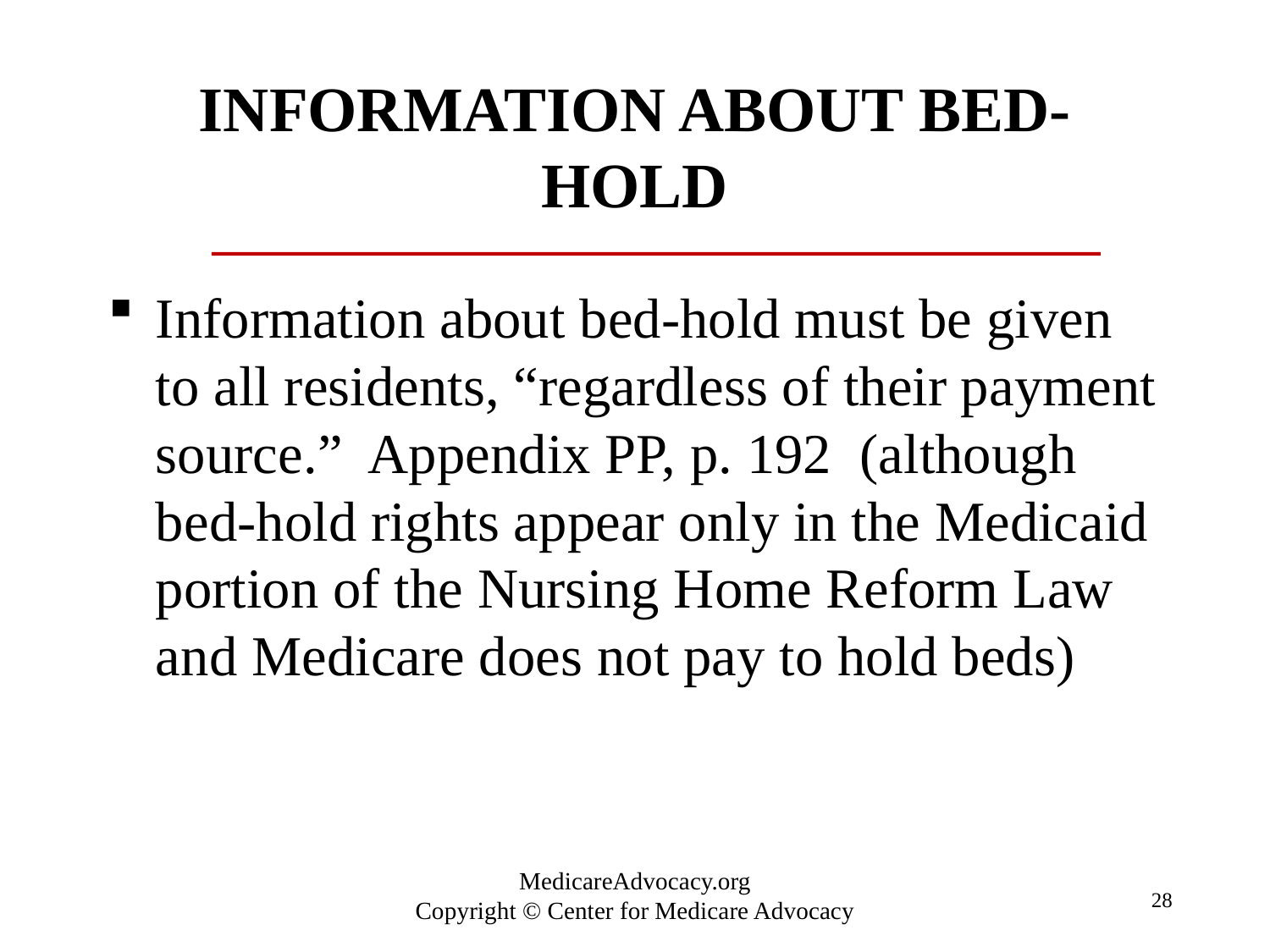

# Information about bed-hold
Information about bed-hold must be given to all residents, “regardless of their payment source.”  Appendix PP, p. 192  (although bed-hold rights appear only in the Medicaid portion of the Nursing Home Reform Law and Medicare does not pay to hold beds)
28